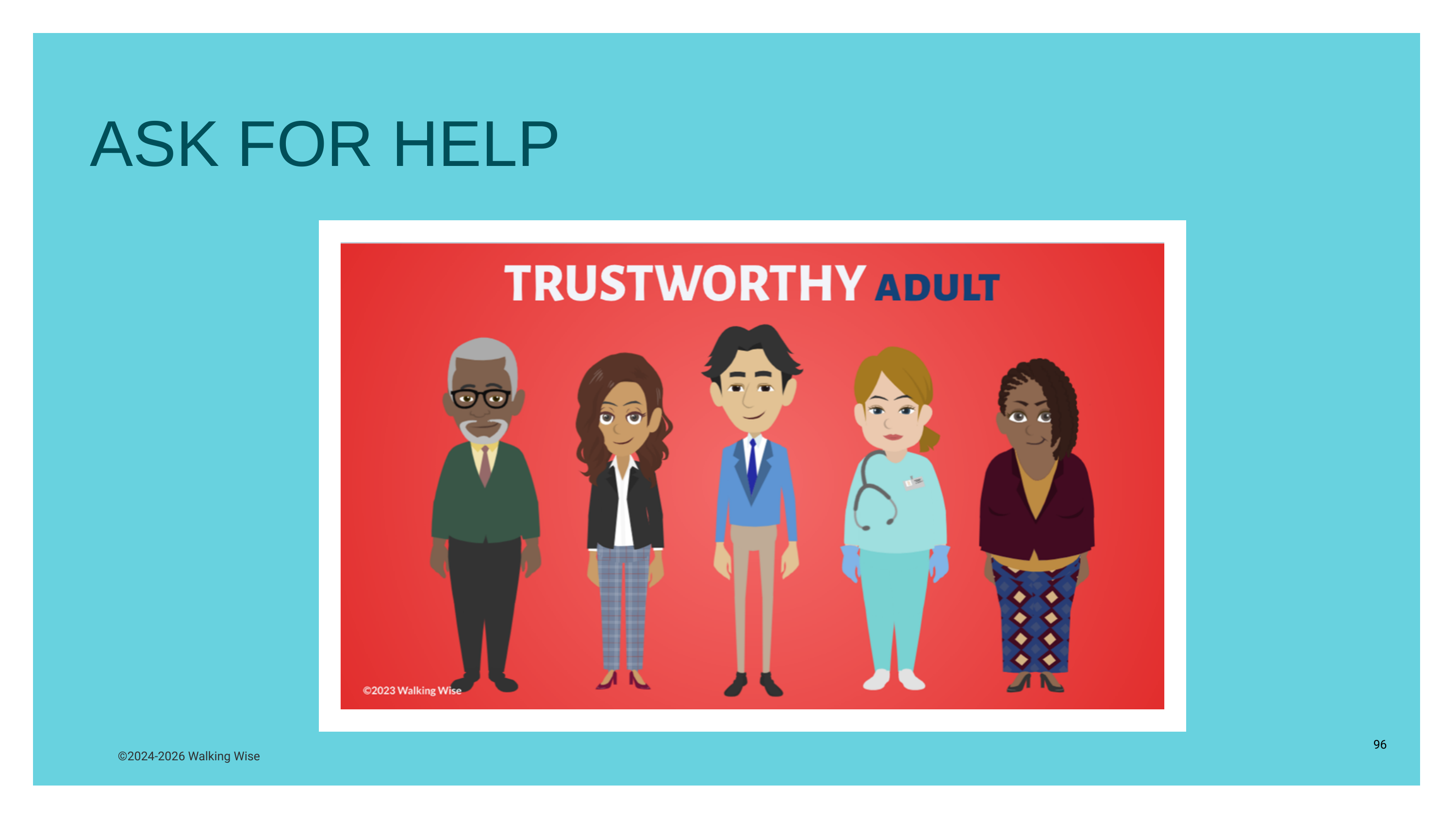

ASK FOR HELP

96
©2024-2026 Walking Wise